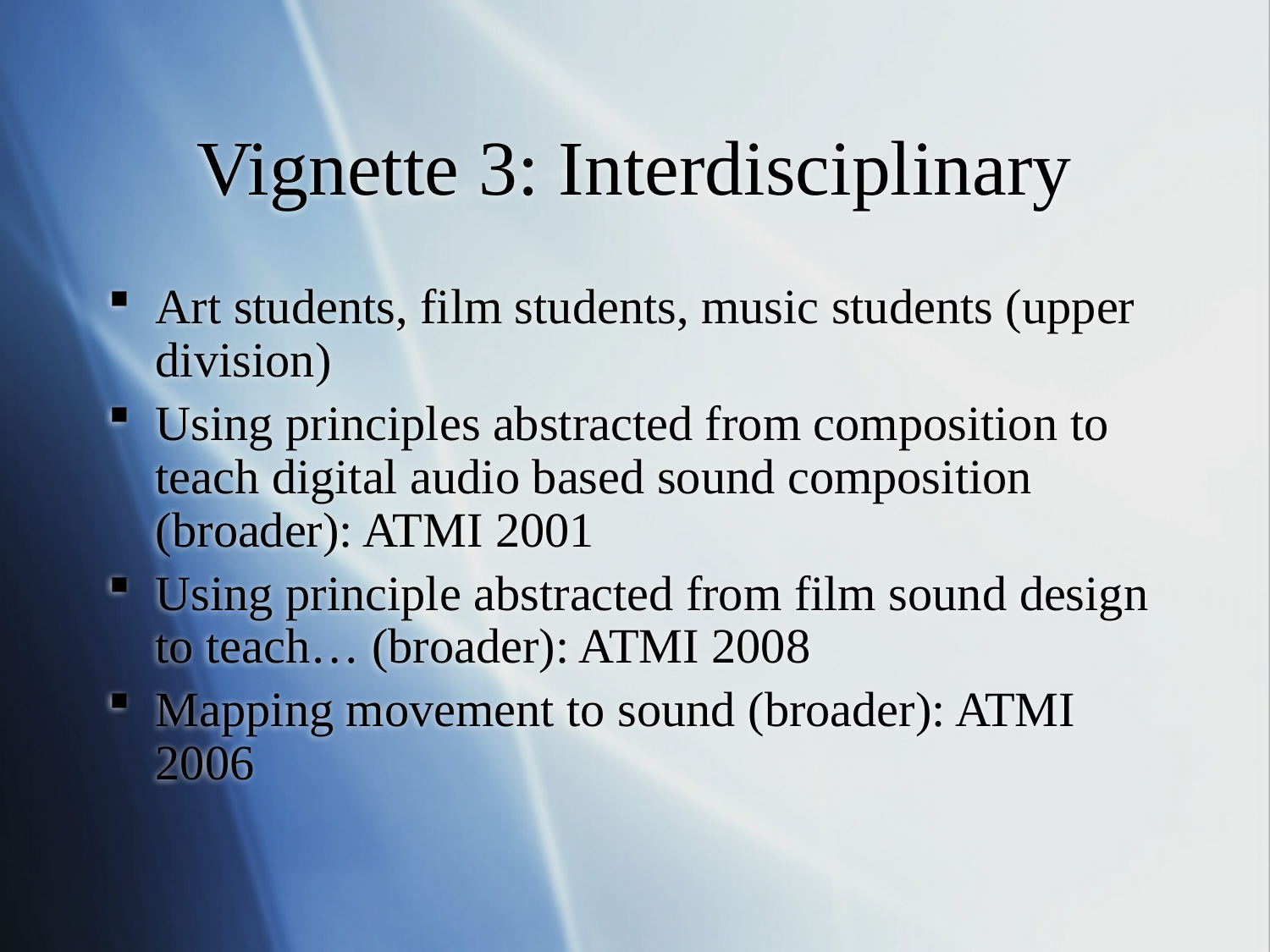

# Vignette 3: Interdisciplinary
Art students, film students, music students (upper division)
Using principles abstracted from composition to teach digital audio based sound composition (broader): ATMI 2001
Using principle abstracted from film sound design to teach… (broader): ATMI 2008
Mapping movement to sound (broader): ATMI 2006